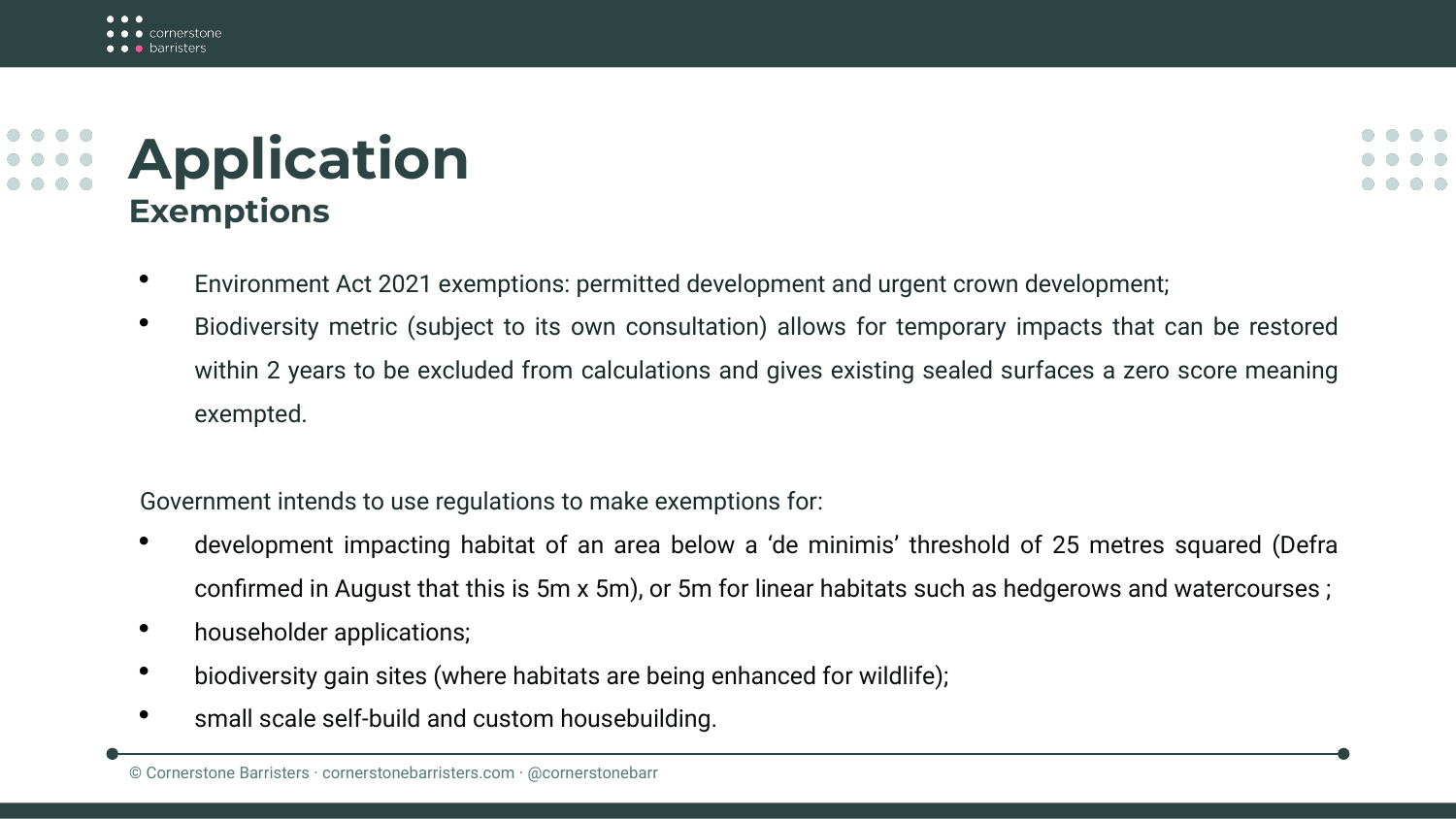

Application
Exemptions
Environment Act 2021 exemptions: permitted development and urgent crown development;
Biodiversity metric (subject to its own consultation) allows for temporary impacts that can be restored within 2 years to be excluded from calculations and gives existing sealed surfaces a zero score meaning exempted.

Government intends to use regulations to make exemptions for:
development impacting habitat of an area below a ‘de minimis’ threshold of 25 metres squared (Defra confirmed in August that this is 5m x 5m), or 5m for linear habitats such as hedgerows and watercourses ;
householder applications;
biodiversity gain sites (where habitats are being enhanced for wildlife);
small scale self-build and custom housebuilding.